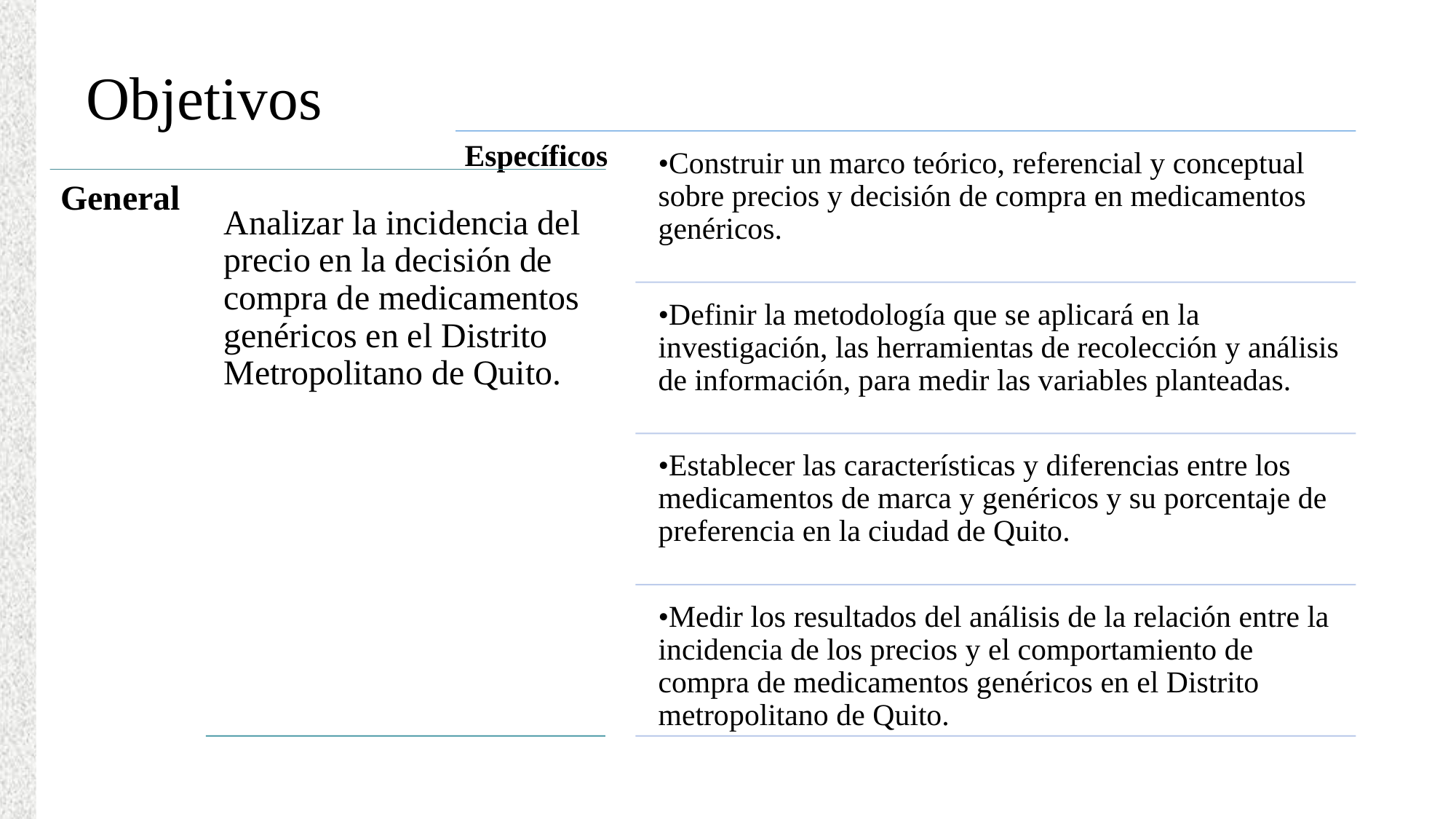

# Objetivos
Específicos
•Construir un marco teórico, referencial y conceptual sobre precios y decisión de compra en medicamentos genéricos.
•Definir la metodología que se aplicará en la investigación, las herramientas de recolección y análisis de información, para medir las variables planteadas.
•Establecer las características y diferencias entre los medicamentos de marca y genéricos y su porcentaje de preferencia en la ciudad de Quito.

•Medir los resultados del análisis de la relación entre la incidencia de los precios y el comportamiento de compra de medicamentos genéricos en el Distrito metropolitano de Quito.
General
Analizar la incidencia del precio en la decisión de compra de medicamentos genéricos en el Distrito Metropolitano de Quito.